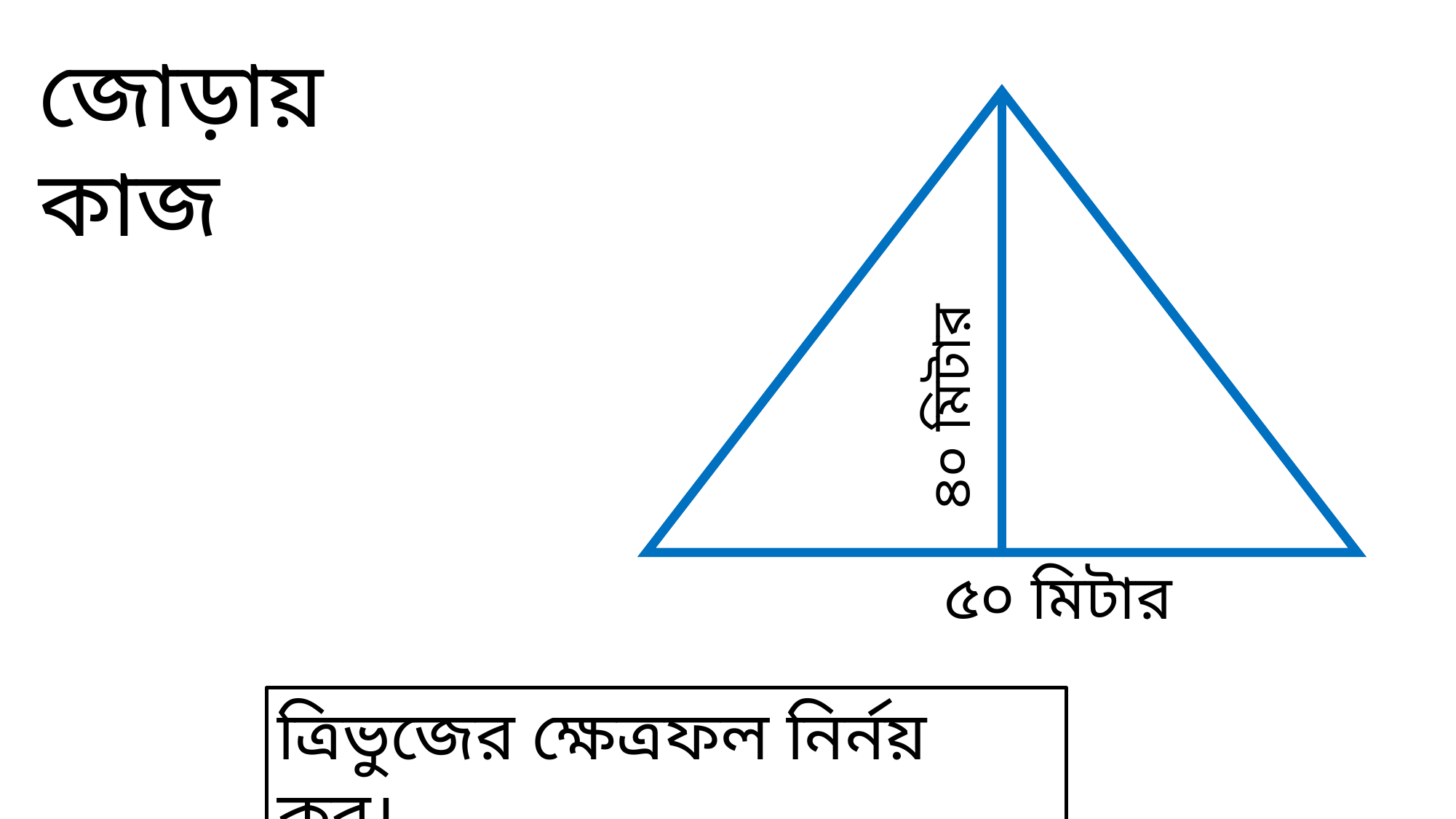

জোড়ায় কাজ

৪০ মিটার
৫০ মিটার
ত্রিভুজের ক্ষেত্রফল নির্নয়  কর।